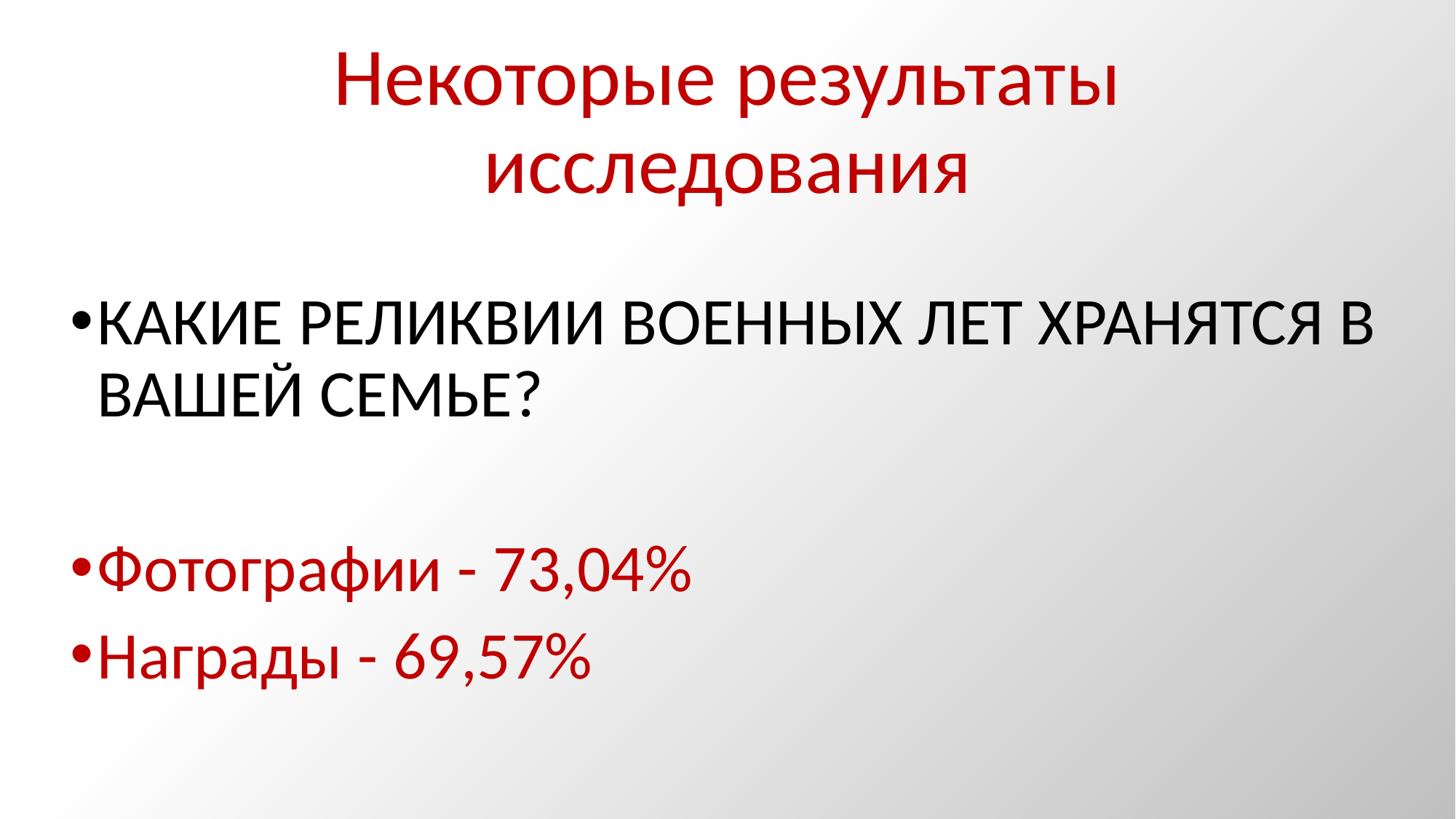

# Некоторые результаты исследования
КАКИЕ РЕЛИКВИИ ВОЕННЫХ ЛЕТ ХРАНЯТСЯ В ВАШЕЙ СЕМЬЕ?

Фотографии - 73,04%
Награды - 69,57%